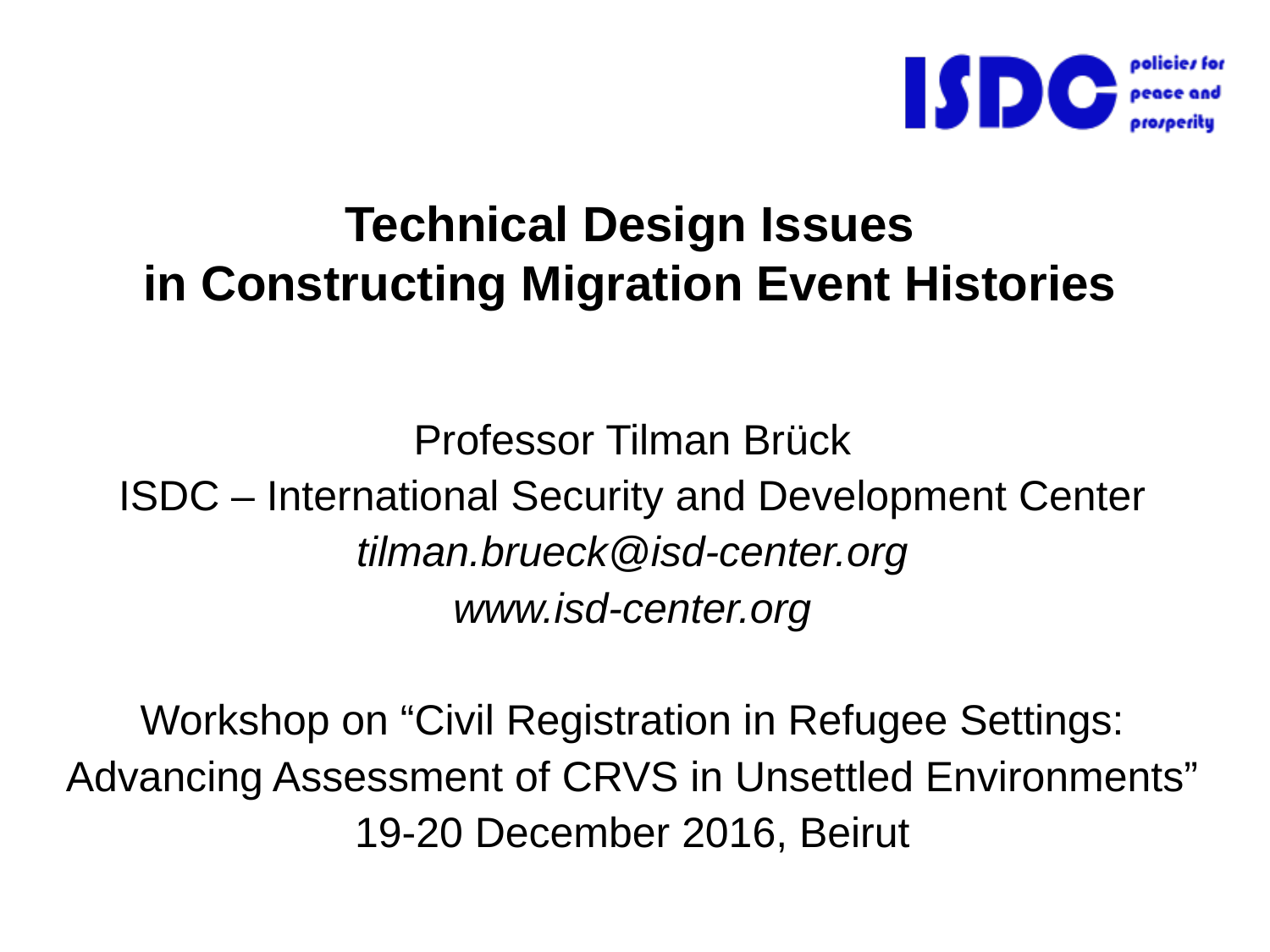

# Technical Design Issues in Constructing Migration Event Histories
Professor Tilman Brück
ISDC – International Security and Development Center
tilman.brueck@isd-center.org
www.isd-center.org

Workshop on “Civil Registration in Refugee Settings:
Advancing Assessment of CRVS in Unsettled Environments”
19-20 December 2016, Beirut